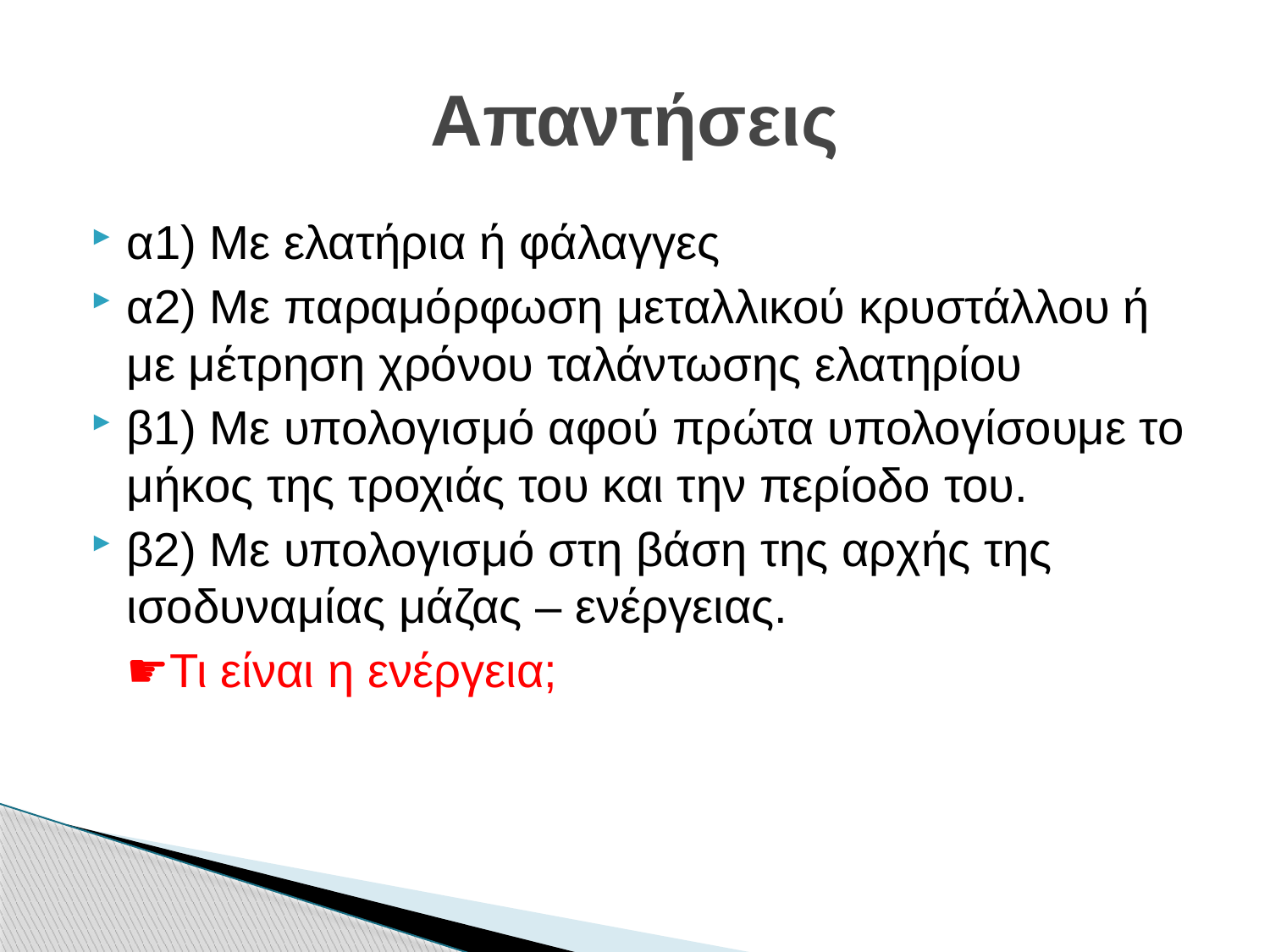

# Απαντήσεις
α1) Με ελατήρια ή φάλαγγες
α2) Με παραμόρφωση μεταλλικού κρυστάλλου ή με μέτρηση χρόνου ταλάντωσης ελατηρίου
β1) Με υπολογισμό αφού πρώτα υπολογίσουμε το μήκος της τροχιάς του και την περίοδο του.
β2) Με υπολογισμό στη βάση της αρχής της ισοδυναμίας μάζας – ενέργειας.
	☛Τι είναι η ενέργεια;